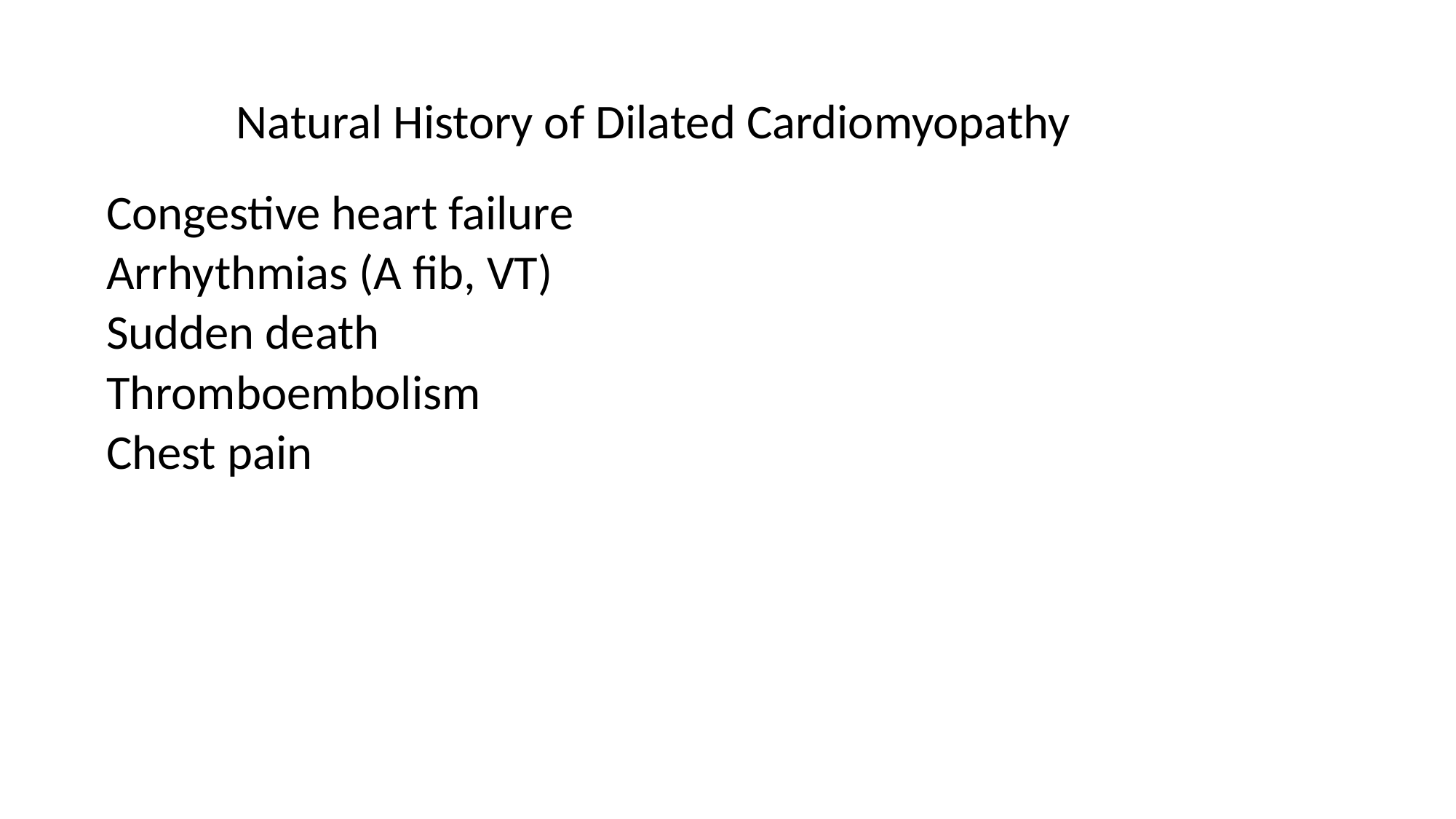

# Natural History of Dilated Cardiomyopathy
Congestive heart failure
Arrhythmias (A fib, VT)
Sudden death
Thromboembolism
Chest pain